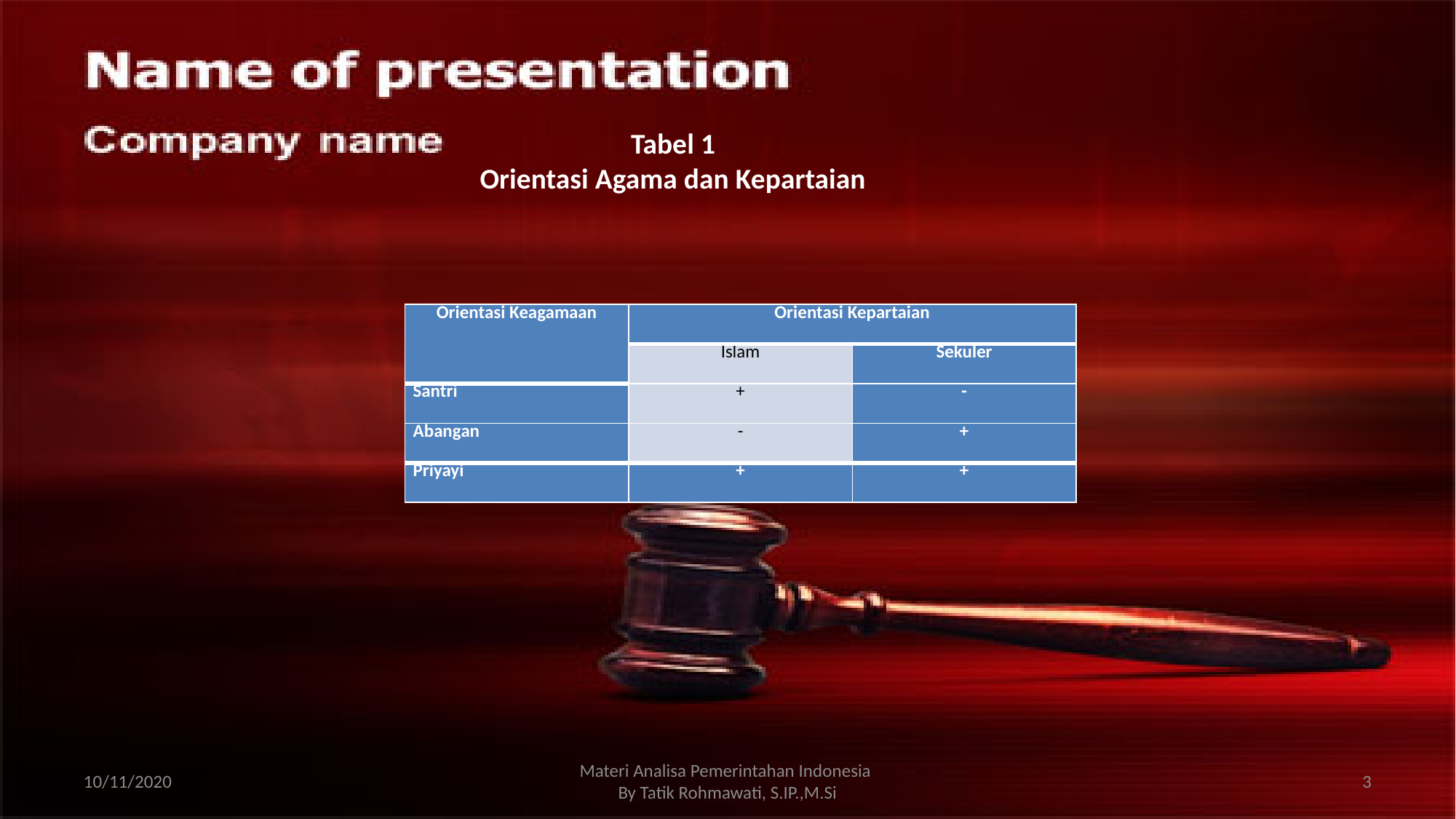

# Tabel 1 Orientasi Agama dan Kepartaian
| Orientasi Keagamaan | Orientasi Kepartaian |  |
| --- | --- | --- |
|  | Islam | Sekuler |
| Santri | + | - |
| Abangan | - | + |
| Priyayi | + | + |
10/11/2020
Materi Analisa Pemerintahan Indonesia
By Tatik Rohmawati, S.IP.,M.Si
3